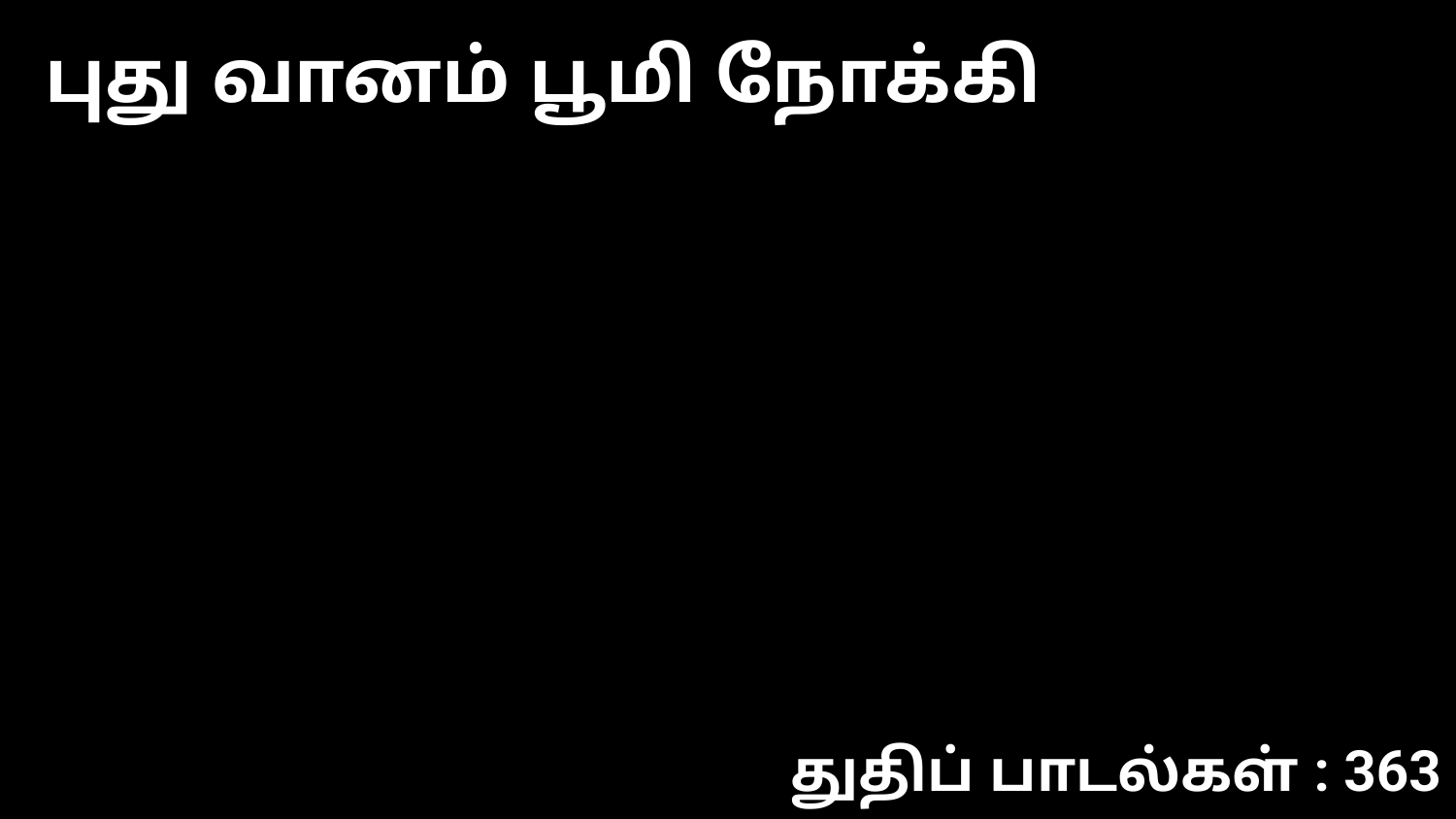

புது வானம் பூமி நோக்கி
துதிப் பாடல்கள் : 363